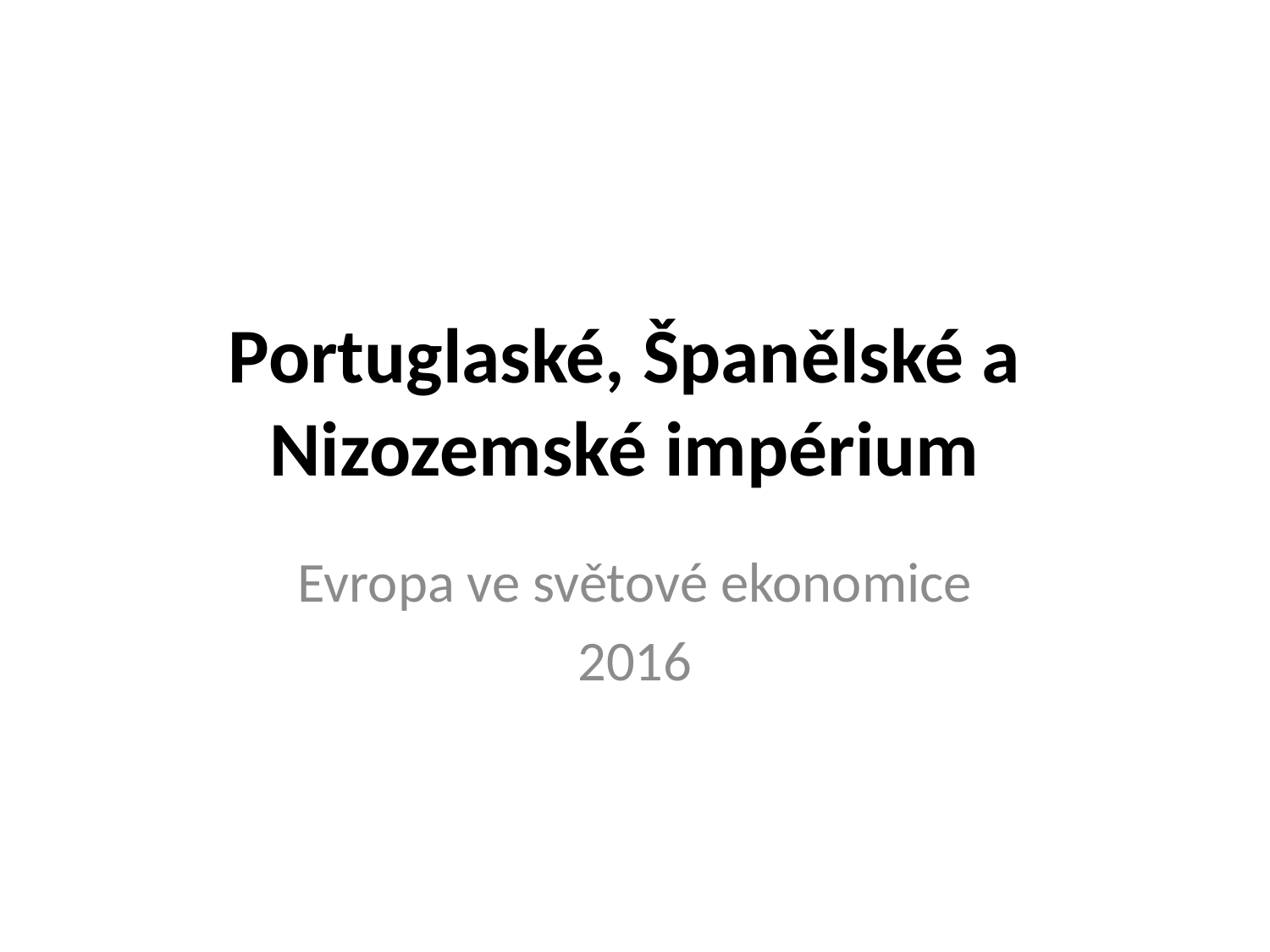

# Portuglaské, Španělské a Nizozemské impérium
Evropa ve světové ekonomice
2016